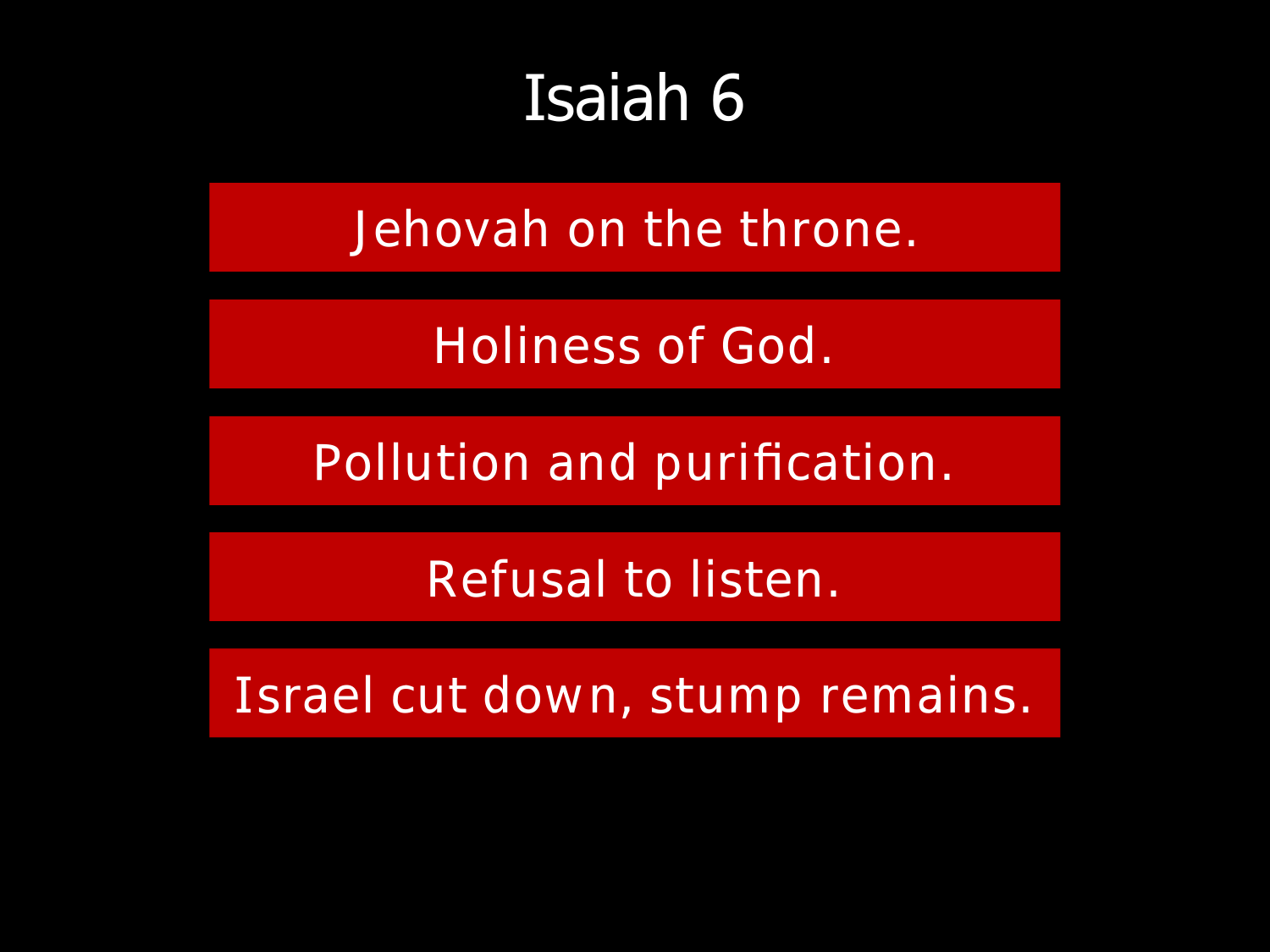

Isaiah 6
Jehovah on the throne.
Holiness of God.
Pollution and purification.
Refusal to listen.
Israel cut down, stump remains.